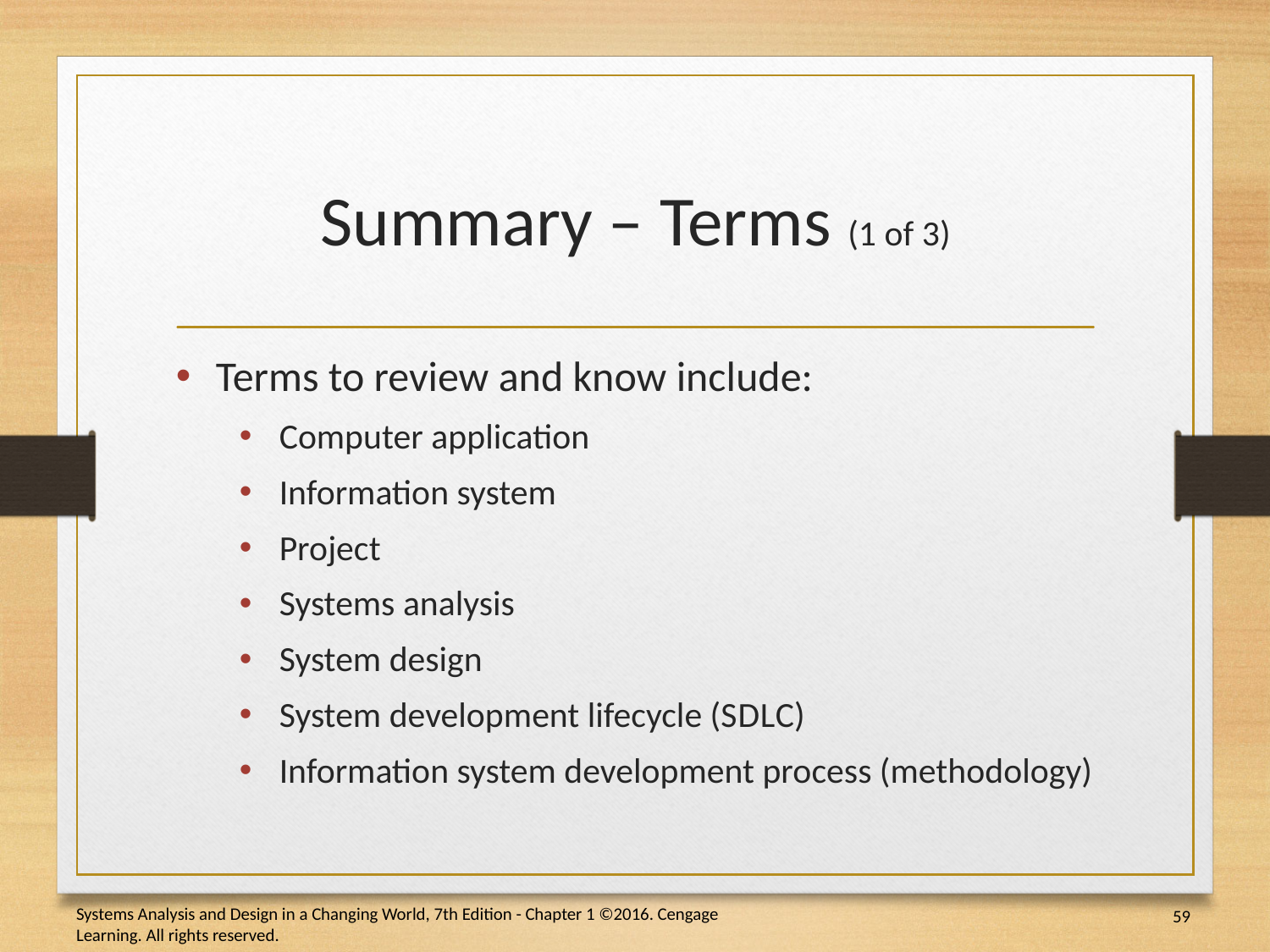

# Summary – Terms (1 of 3)
Terms to review and know include:
Computer application
Information system
Project
Systems analysis
System design
System development lifecycle (S D L C)
Information system development process (methodology)
59
Systems Analysis and Design in a Changing World, 7th Edition - Chapter 1 ©2016. Cengage Learning. All rights reserved.